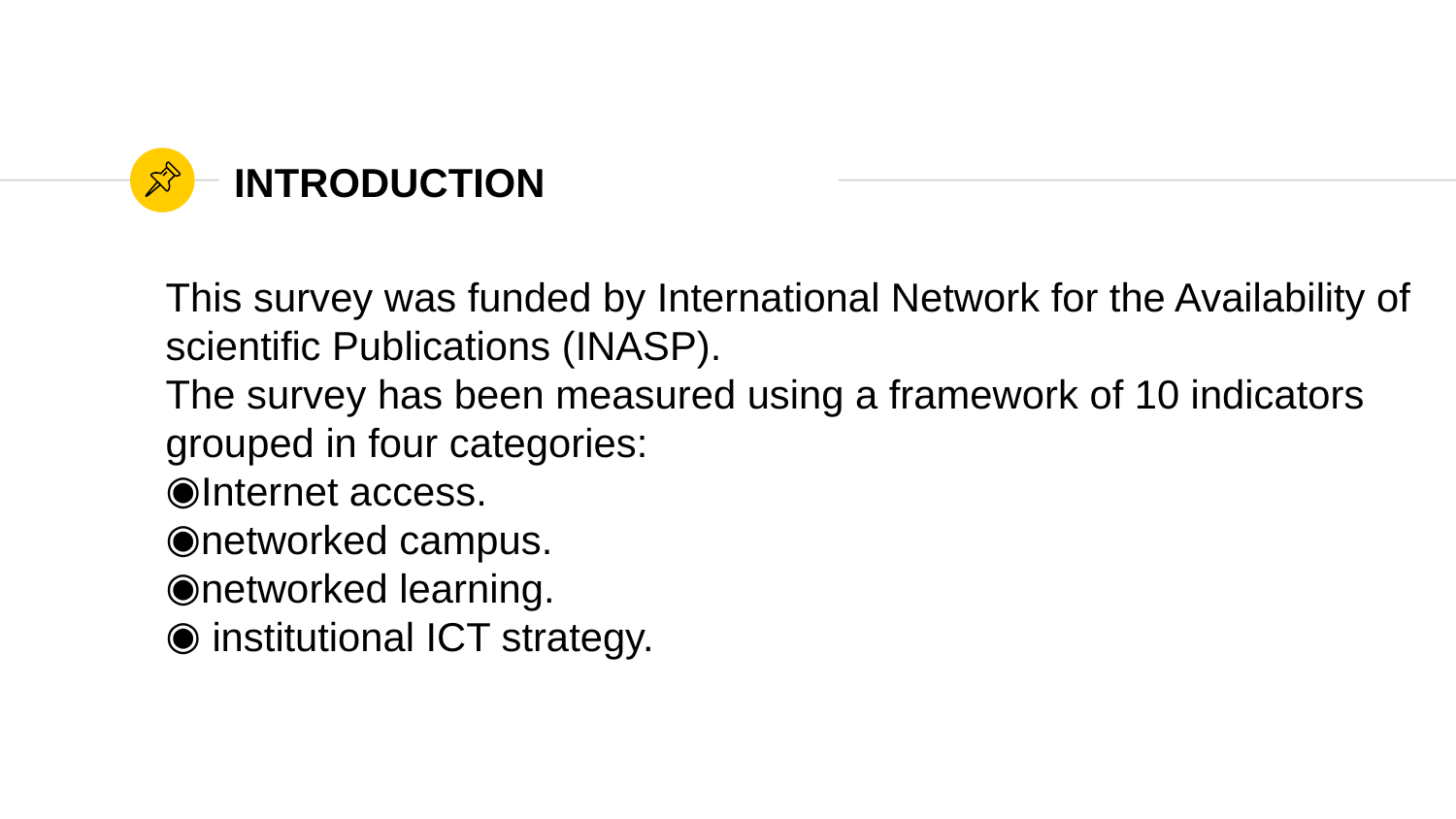

INTRODUCTION

This survey was funded by International Network for the Availability of scientific Publications (INASP).
The survey has been measured using a framework of 10 indicators grouped in four categories:
Internet access.
networked campus.
networked learning.
 institutional ICT strategy.